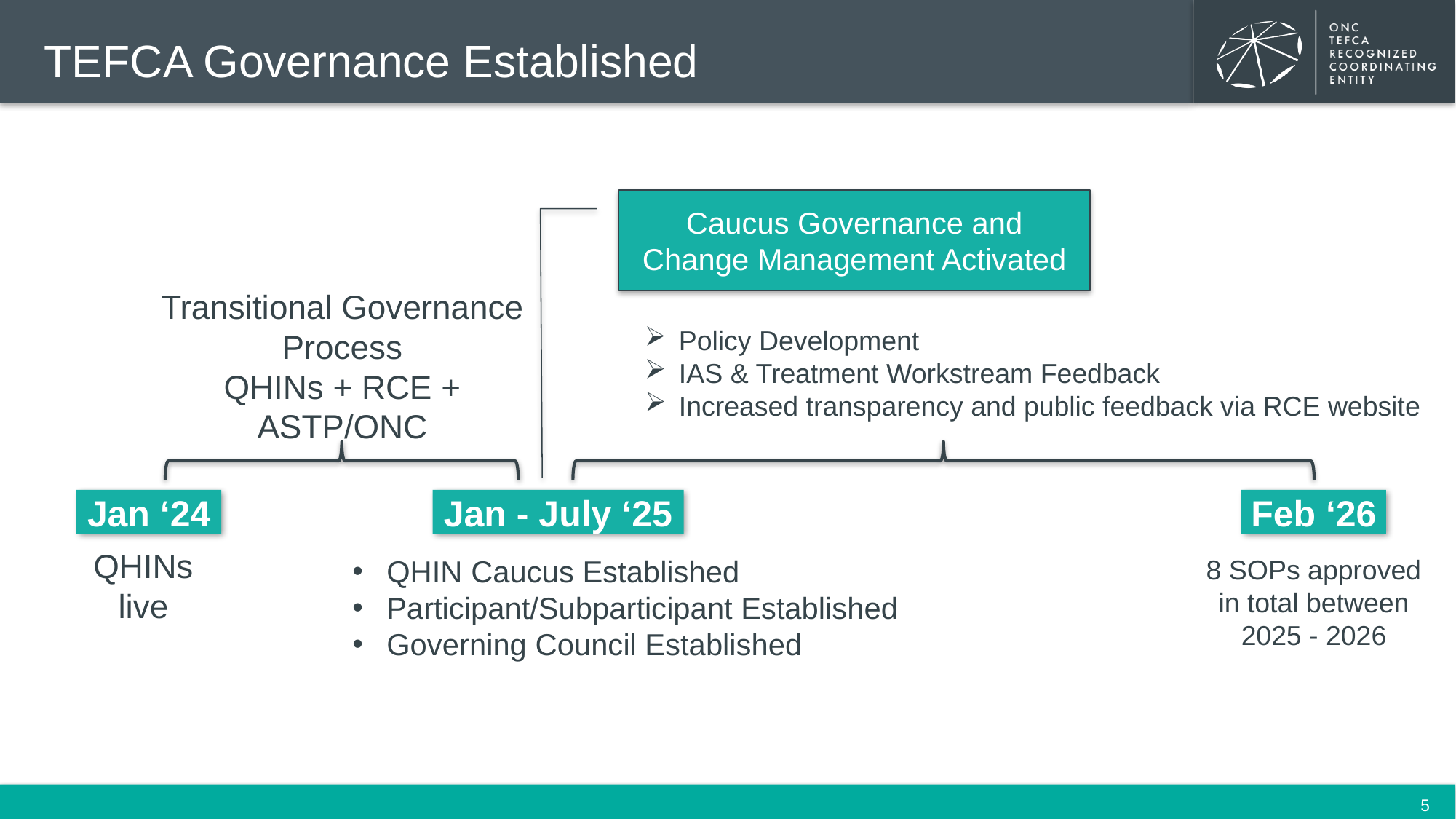

# TEFCA Governance Established

Caucus Governance and Change Management Activated
Transitional Governance Process
QHINs + RCE + ASTP/ONC

Policy Development
IAS & Treatment Workstream Feedback
Increased transparency and public feedback via RCE website
Jan ‘24
Jan - July ‘25
Feb ‘26
QHINs live
QHIN Caucus Established
Participant/Subparticipant Established
Governing Council Established
8 SOPs approved in total between 2025 - 2026
5